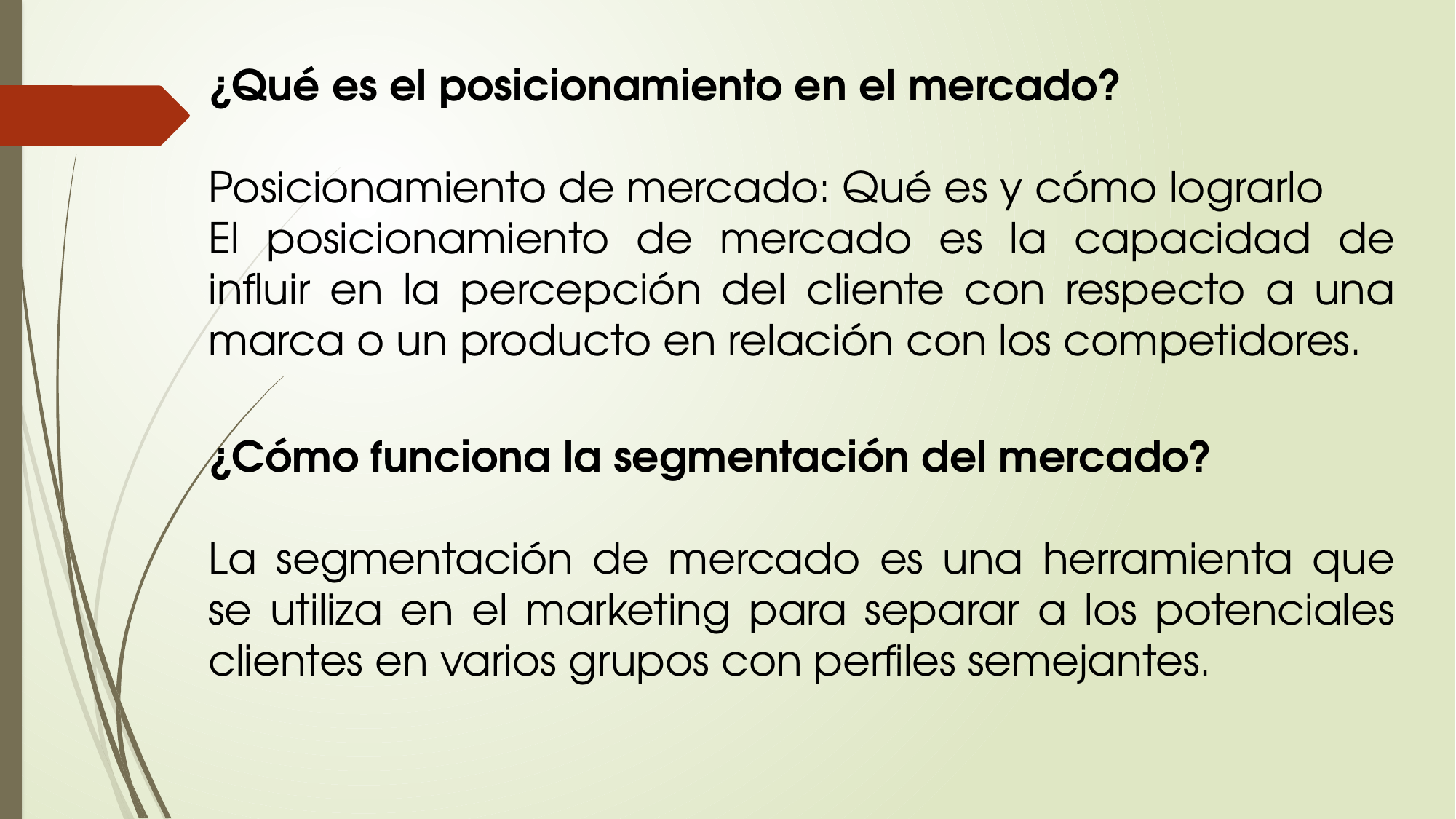

¿Qué es el posicionamiento en el mercado?

Posicionamiento de mercado: Qué es y cómo lograrlo
El posicionamiento de mercado es la capacidad de influir en la percepción del cliente con respecto a una marca o un producto en relación con los competidores.
¿Cómo funciona la segmentación del mercado?

La segmentación de mercado es una herramienta que se utiliza en el marketing para separar a los potenciales clientes en varios grupos con perfiles semejantes.